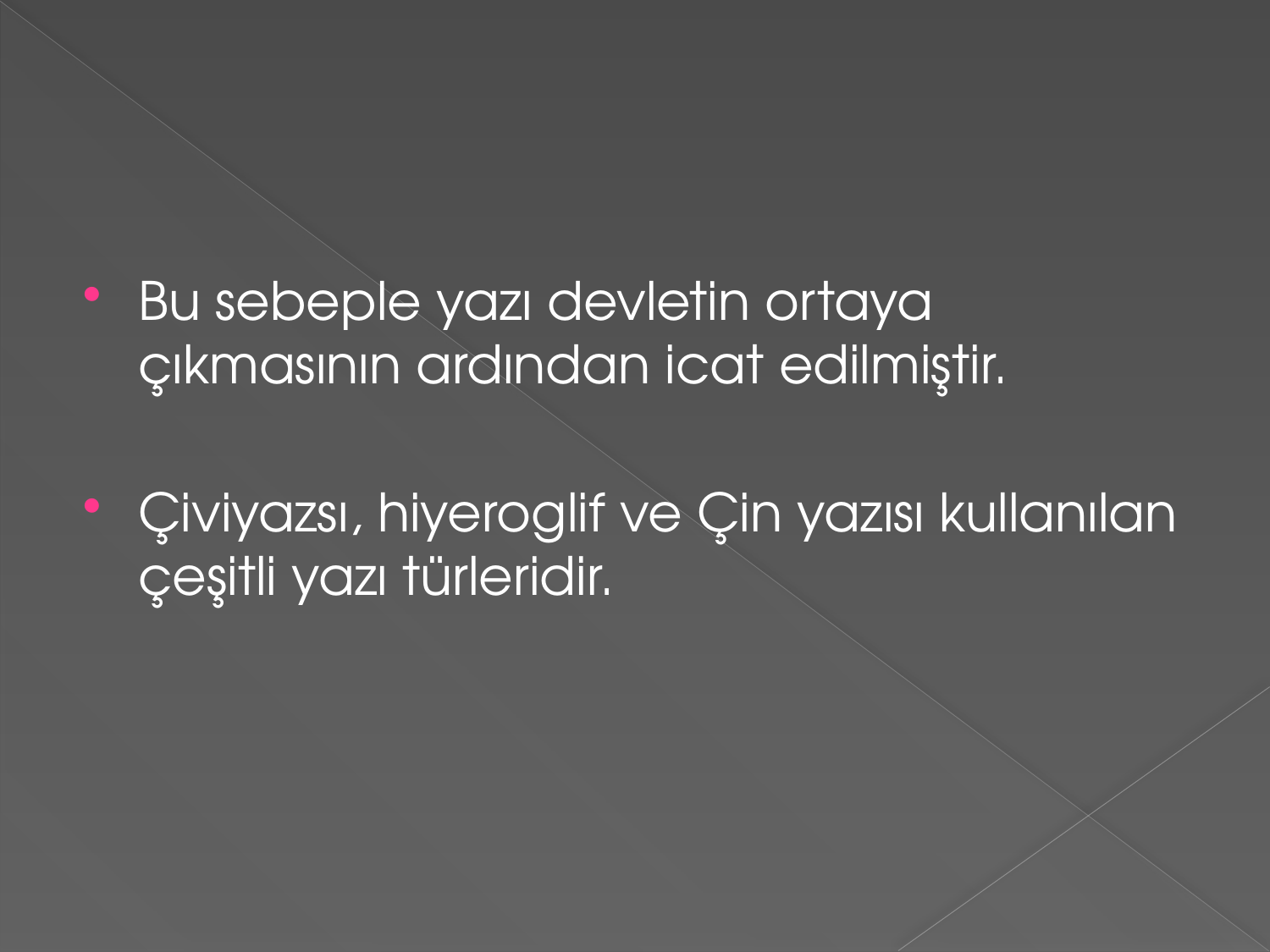

#
Bu sebeple yazı devletin ortaya çıkmasının ardından icat edilmiştir.

Çiviyazsı, hiyeroglif ve Çin yazısı kullanılan çeşitli yazı türleridir.